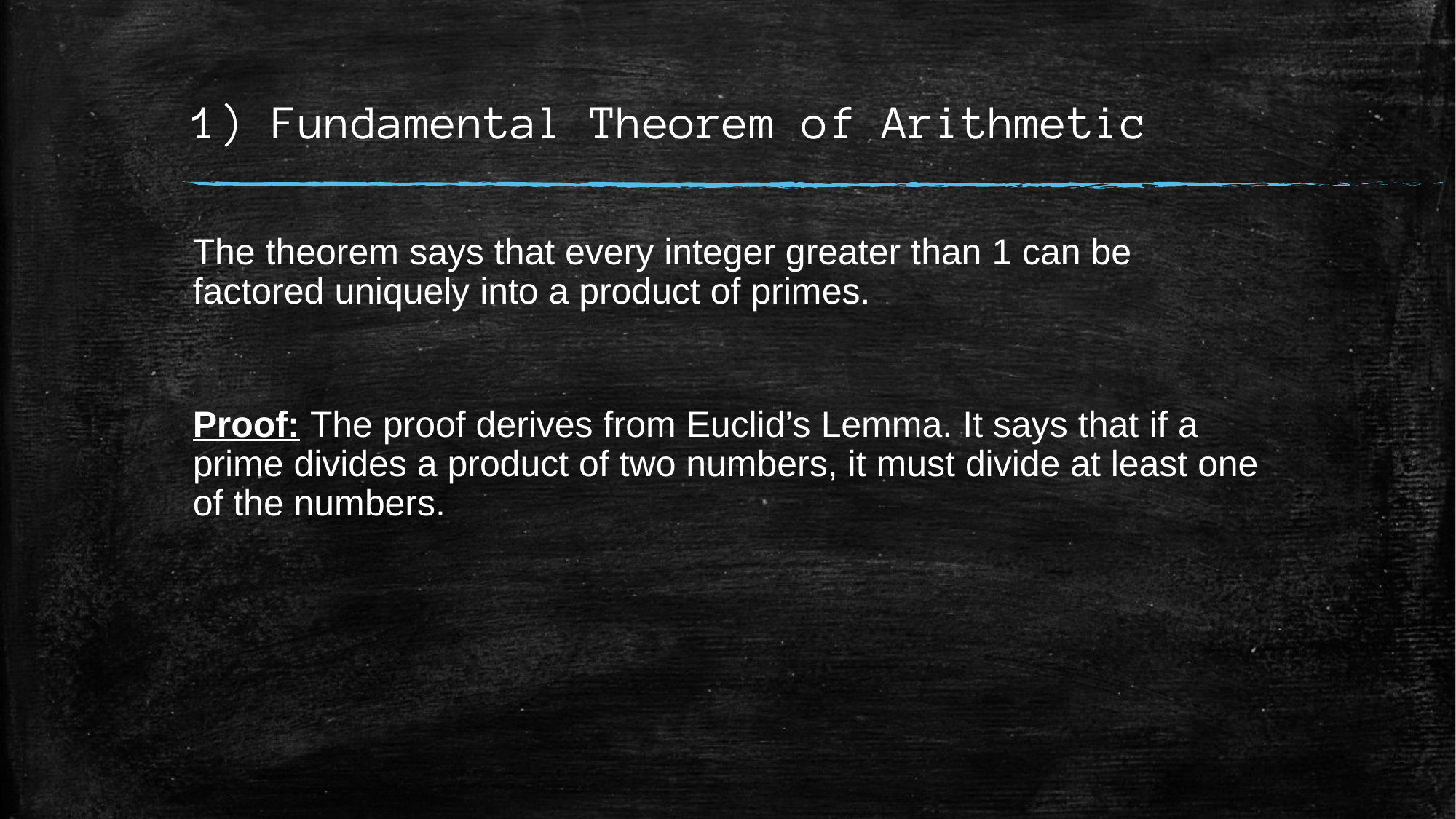

# 1) Fundamental Theorem of Arithmetic
The theorem says that every integer greater than 1 can be factored uniquely into a product of primes.

Proof: The proof derives from Euclid’s Lemma. It says that if a prime divides a product of two numbers, it must divide at least one of the numbers.